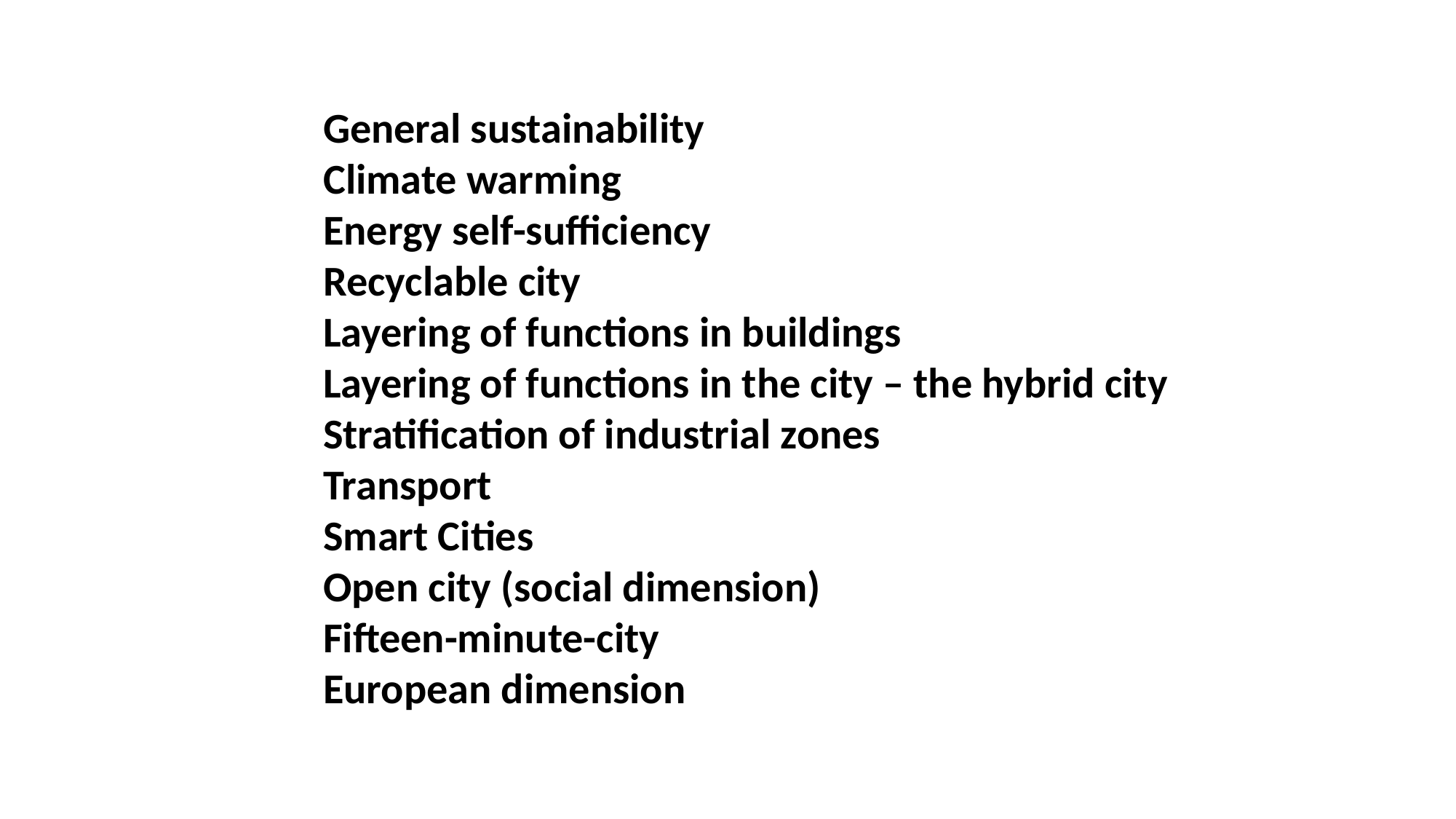

General sustainability
Climate warming
Energy self-sufficiency
Recyclable city
Layering of functions in buildings
Layering of functions in the city – the hybrid city
Stratification of industrial zones
Transport
Smart Cities
Open city (social dimension)
Fifteen-minute-city
European dimension